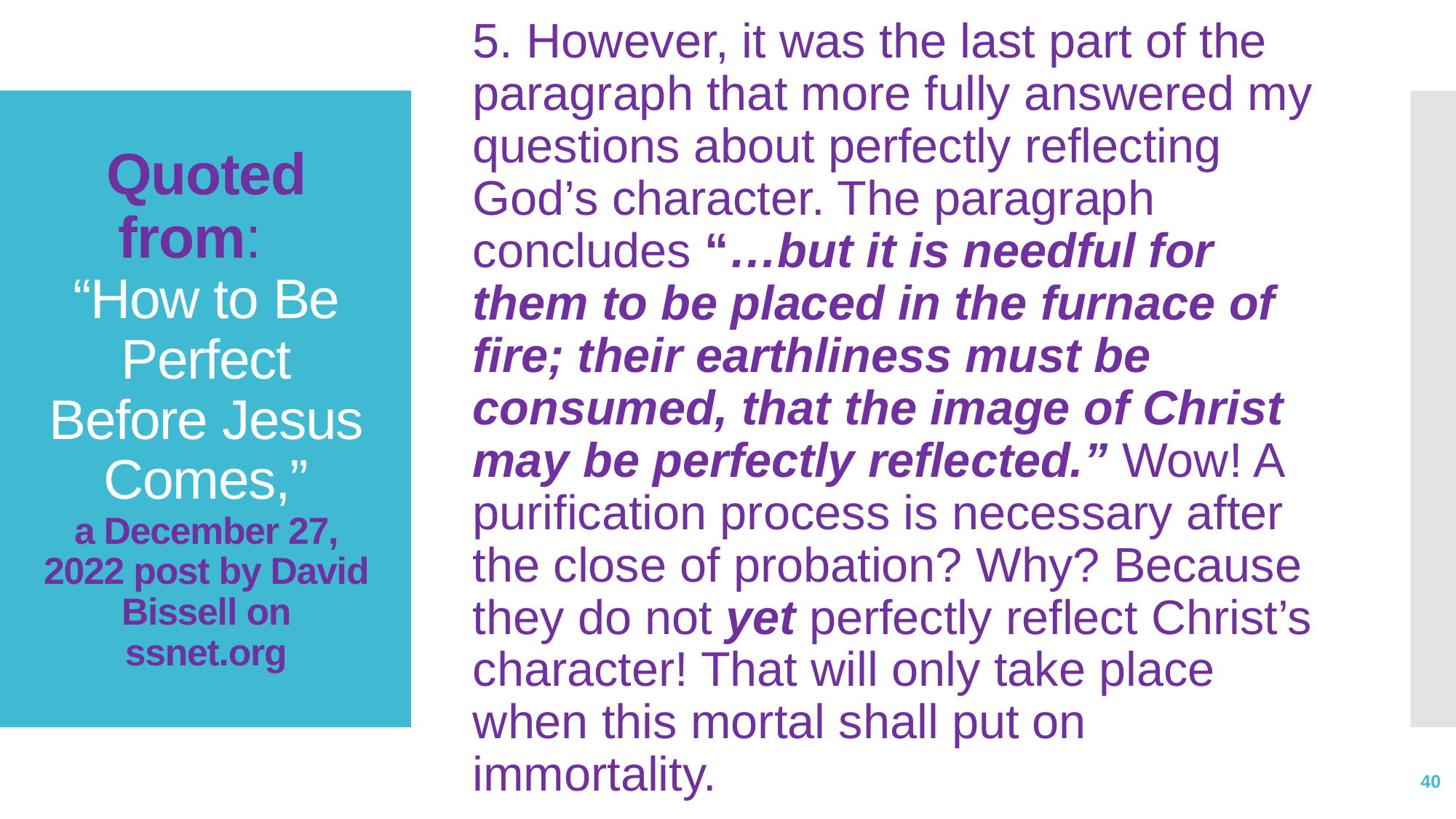

5. However, it was the last part of the paragraph that more fully answered my questions about perfectly reflecting God’s character. The paragraph concludes “…but it is needful for them to be placed in the furnace of fire; their earthliness must be consumed, that the image of Christ may be perfectly reflected.” Wow! A purification process is necessary after the close of probation? Why? Because they do not yet perfectly reflect Christ’s character! That will only take place when this mortal shall put on immortality.
# Quoted from: “How to Be Perfect Before Jesus Comes,” a December 27, 2022 post by David Bissell on ssnet.org
40